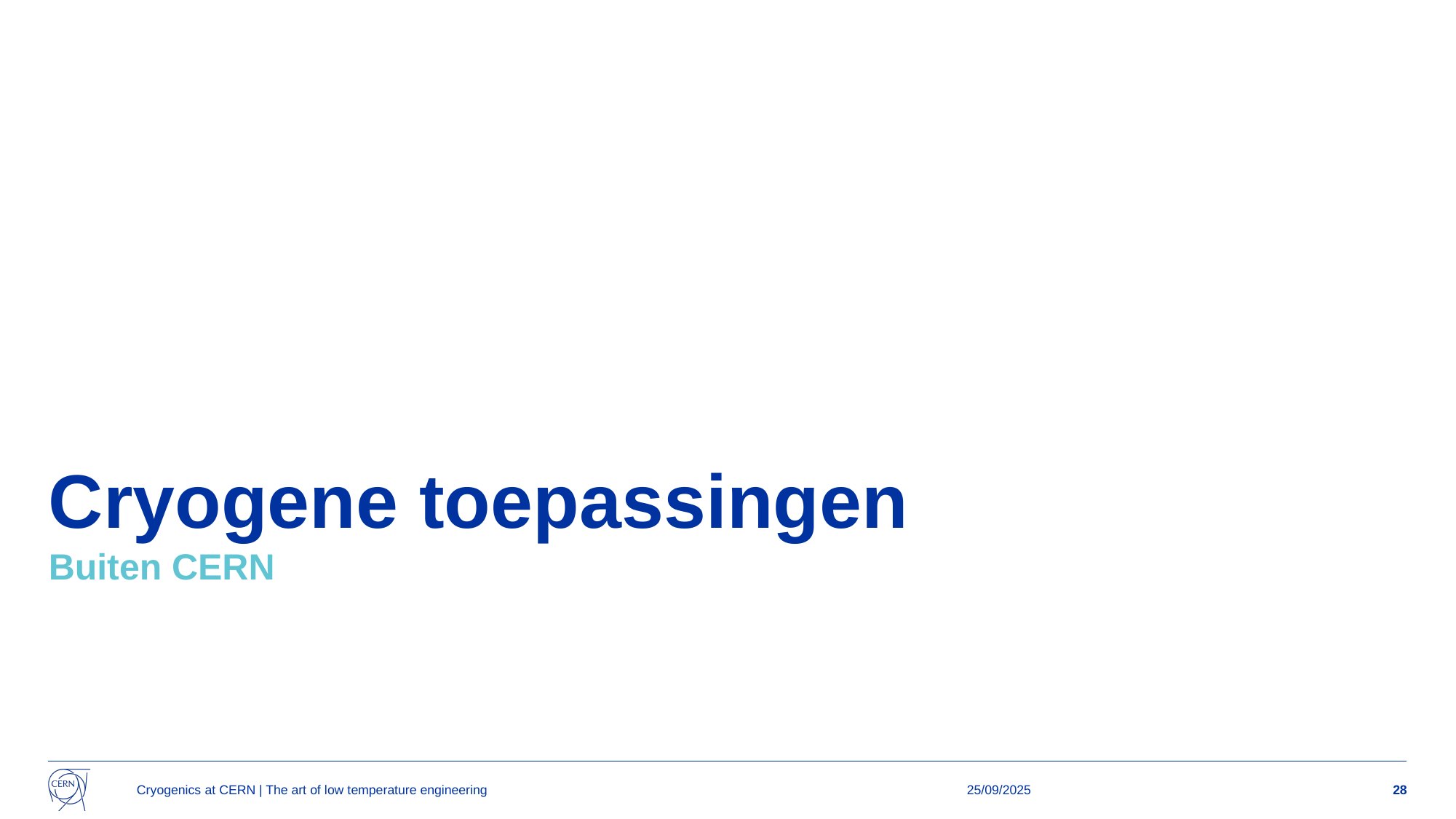

# Cryogene toepassingen
Buiten CERN
Cryogenics at CERN | The art of low temperature engineering
25/09/2025
28